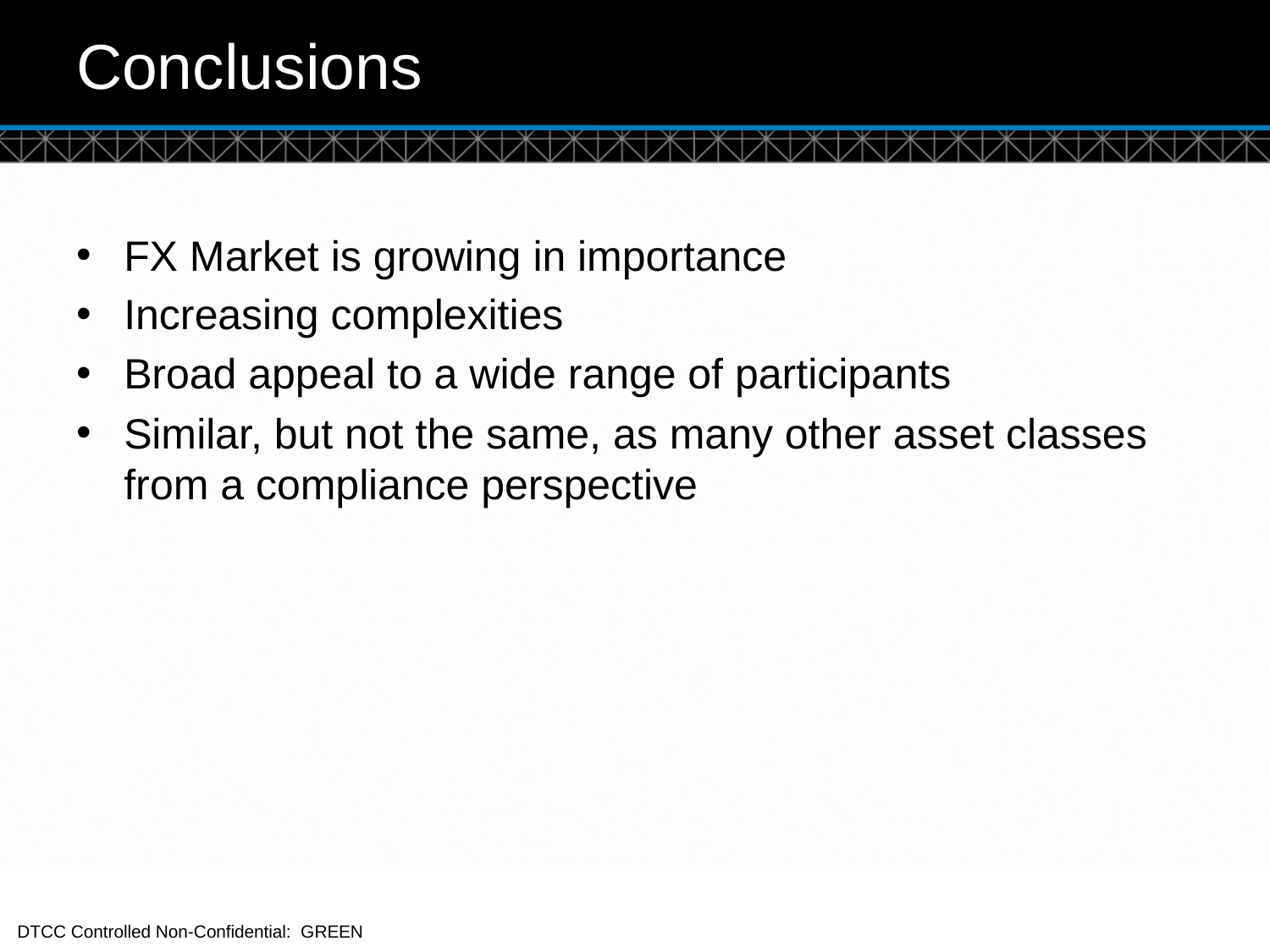

# Conclusions
FX Market is growing in importance
Increasing complexities
Broad appeal to a wide range of participants
Similar, but not the same, as many other asset classes from a compliance perspective

25
DTCC Controlled Non-Confidential:  GREEN